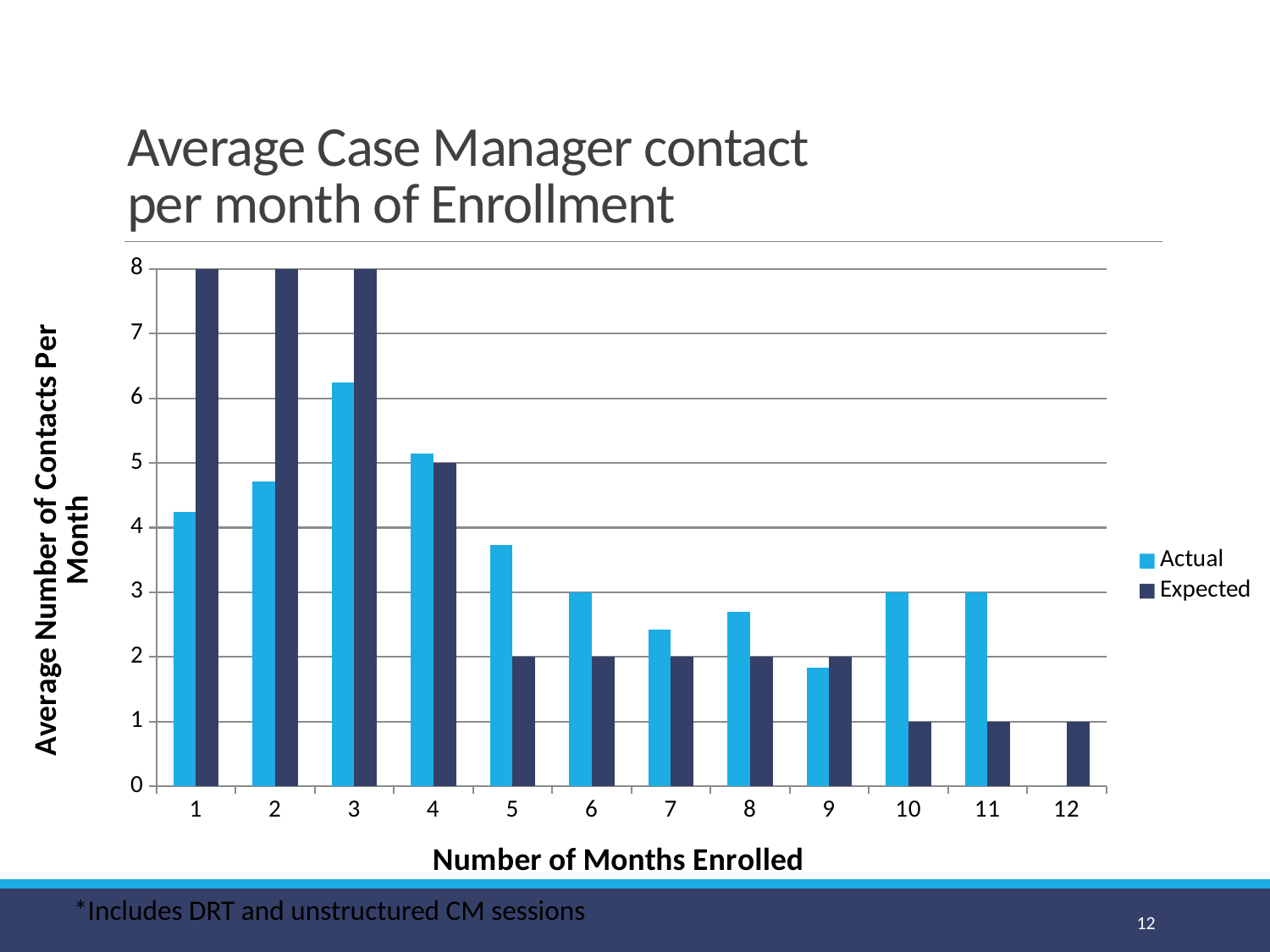

# Average Case Manager contact per month of Enrollment

### Chart

| Category | Actual | Expected |
|---|---|---|
| 1 | 4.24 | 8.0 |
| 2 | 4.71 | 8.0 |
| 3 | 6.25 | 8.0 |
| 4 | 5.15 | 5.0 |
| 5 | 3.73 | 2.0 |
| 6 | 3.0 | 2.0 |
| 7 | 2.42 | 2.0 |
| 8 | 2.7 | 2.0 |
| 9 | 1.83 | 2.0 |
| 10 | 3.0 | 1.0 |
| 11 | 3.0 | 1.0 |
| 12 | 0.0 | 1.0 |
*Includes DRT and unstructured CM sessions
12